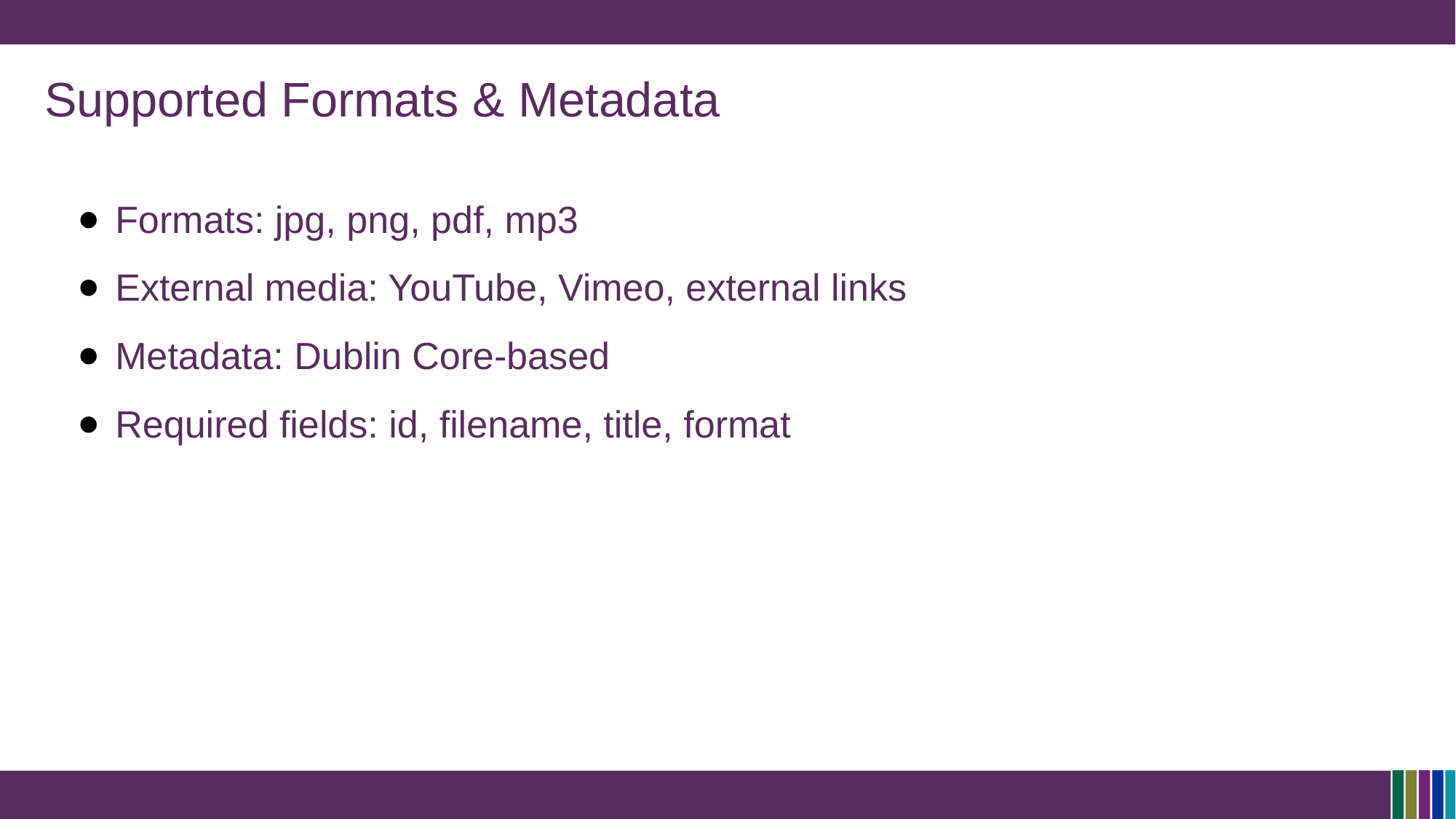

# Supported Formats & Metadata
Formats: jpg, png, pdf, mp3
External media: YouTube, Vimeo, external links
Metadata: Dublin Core-based
Required fields: id, filename, title, format